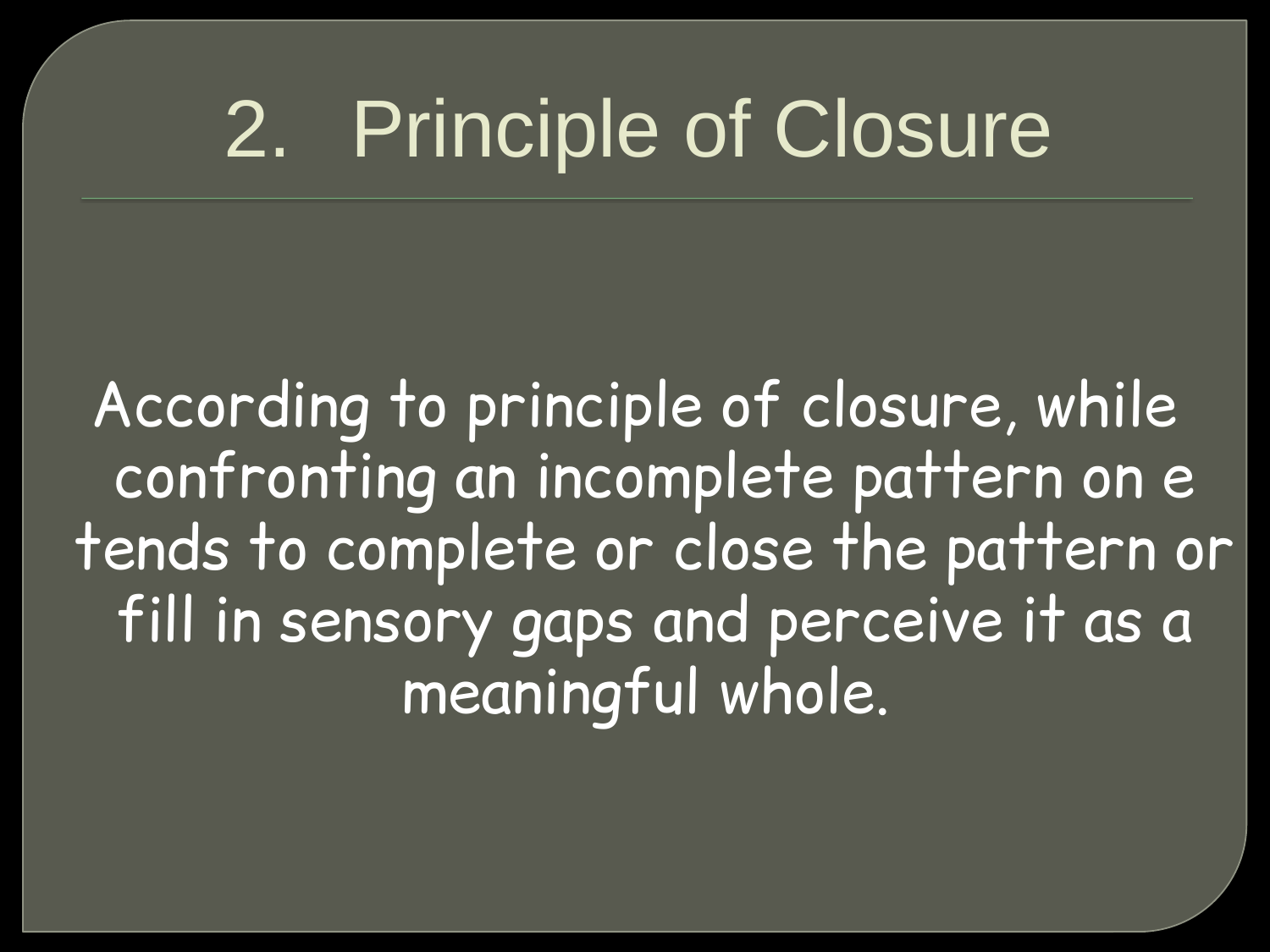

# 2.	Principle of Closure
According to principle of closure, while confronting an incomplete pattern on e tends to complete or close the pattern or fill in sensory gaps and perceive it as a meaningful whole.